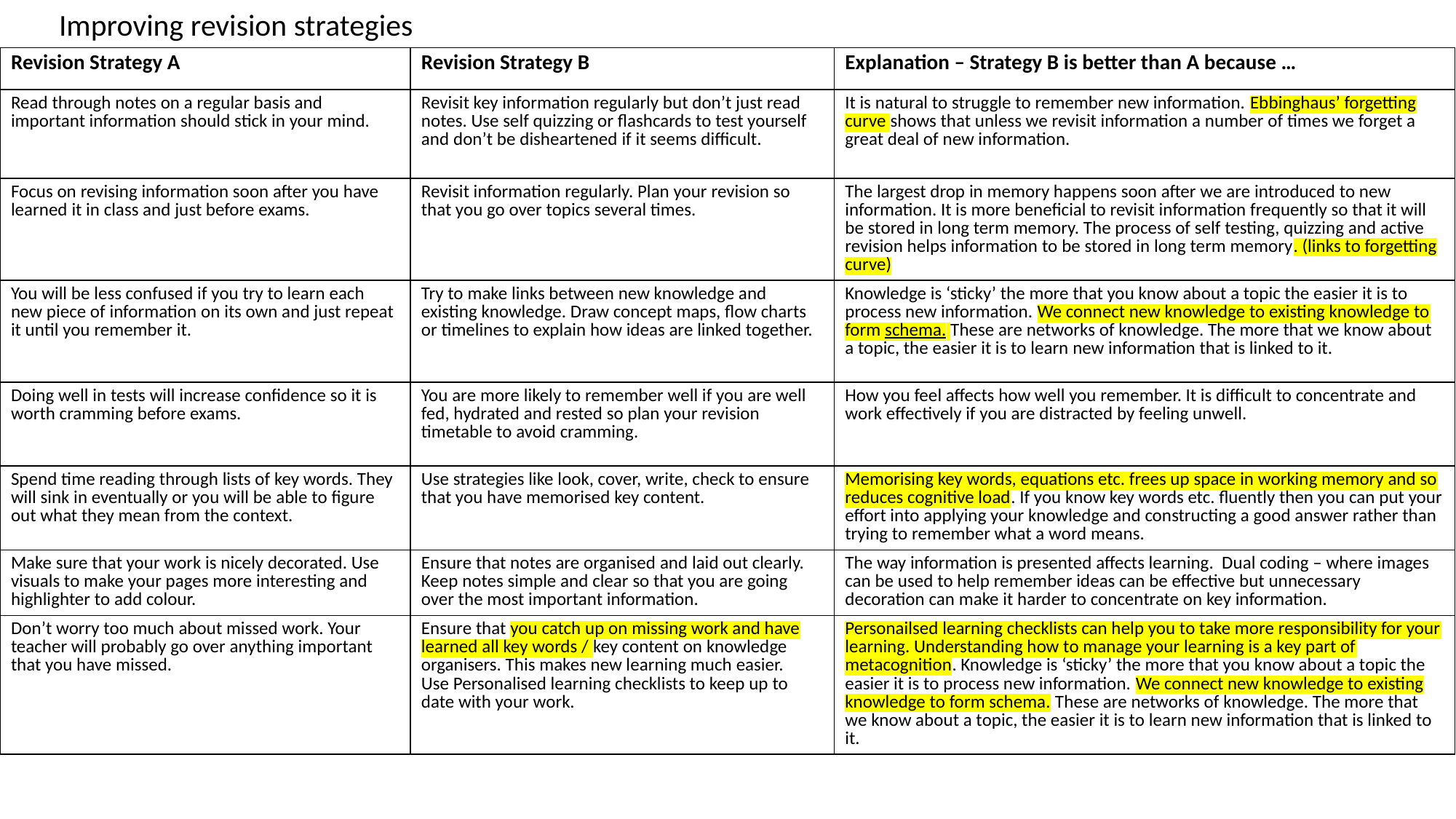

Improving revision strategies
| Revision Strategy A | Revision Strategy B | Explanation – Strategy B is better than A because … |
| --- | --- | --- |
| Read through notes on a regular basis and important information should stick in your mind. | Revisit key information regularly but don’t just read notes. Use self quizzing or flashcards to test yourself and don’t be disheartened if it seems difficult. | It is natural to struggle to remember new information. Ebbinghaus’ forgetting curve shows that unless we revisit information a number of times we forget a great deal of new information. |
| Focus on revising information soon after you have learned it in class and just before exams. | Revisit information regularly. Plan your revision so that you go over topics several times. | The largest drop in memory happens soon after we are introduced to new information. It is more beneficial to revisit information frequently so that it will be stored in long term memory. The process of self testing, quizzing and active revision helps information to be stored in long term memory. (links to forgetting curve) |
| You will be less confused if you try to learn each new piece of information on its own and just repeat it until you remember it. | Try to make links between new knowledge and existing knowledge. Draw concept maps, flow charts or timelines to explain how ideas are linked together. | Knowledge is ‘sticky’ the more that you know about a topic the easier it is to process new information. We connect new knowledge to existing knowledge to form schema. These are networks of knowledge. The more that we know about a topic, the easier it is to learn new information that is linked to it. |
| Doing well in tests will increase confidence so it is worth cramming before exams. | You are more likely to remember well if you are well fed, hydrated and rested so plan your revision timetable to avoid cramming. | How you feel affects how well you remember. It is difficult to concentrate and work effectively if you are distracted by feeling unwell. |
| Spend time reading through lists of key words. They will sink in eventually or you will be able to figure out what they mean from the context. | Use strategies like look, cover, write, check to ensure that you have memorised key content. | Memorising key words, equations etc. frees up space in working memory and so reduces cognitive load. If you know key words etc. fluently then you can put your effort into applying your knowledge and constructing a good answer rather than trying to remember what a word means. |
| Make sure that your work is nicely decorated. Use visuals to make your pages more interesting and highlighter to add colour. | Ensure that notes are organised and laid out clearly. Keep notes simple and clear so that you are going over the most important information. | The way information is presented affects learning. Dual coding – where images can be used to help remember ideas can be effective but unnecessary decoration can make it harder to concentrate on key information. |
| Don’t worry too much about missed work. Your teacher will probably go over anything important that you have missed. | Ensure that you catch up on missing work and have learned all key words / key content on knowledge organisers. This makes new learning much easier. Use Personalised learning checklists to keep up to date with your work. | Personailsed learning checklists can help you to take more responsibility for your learning. Understanding how to manage your learning is a key part of metacognition. Knowledge is ‘sticky’ the more that you know about a topic the easier it is to process new information. We connect new knowledge to existing knowledge to form schema. These are networks of knowledge. The more that we know about a topic, the easier it is to learn new information that is linked to it. |